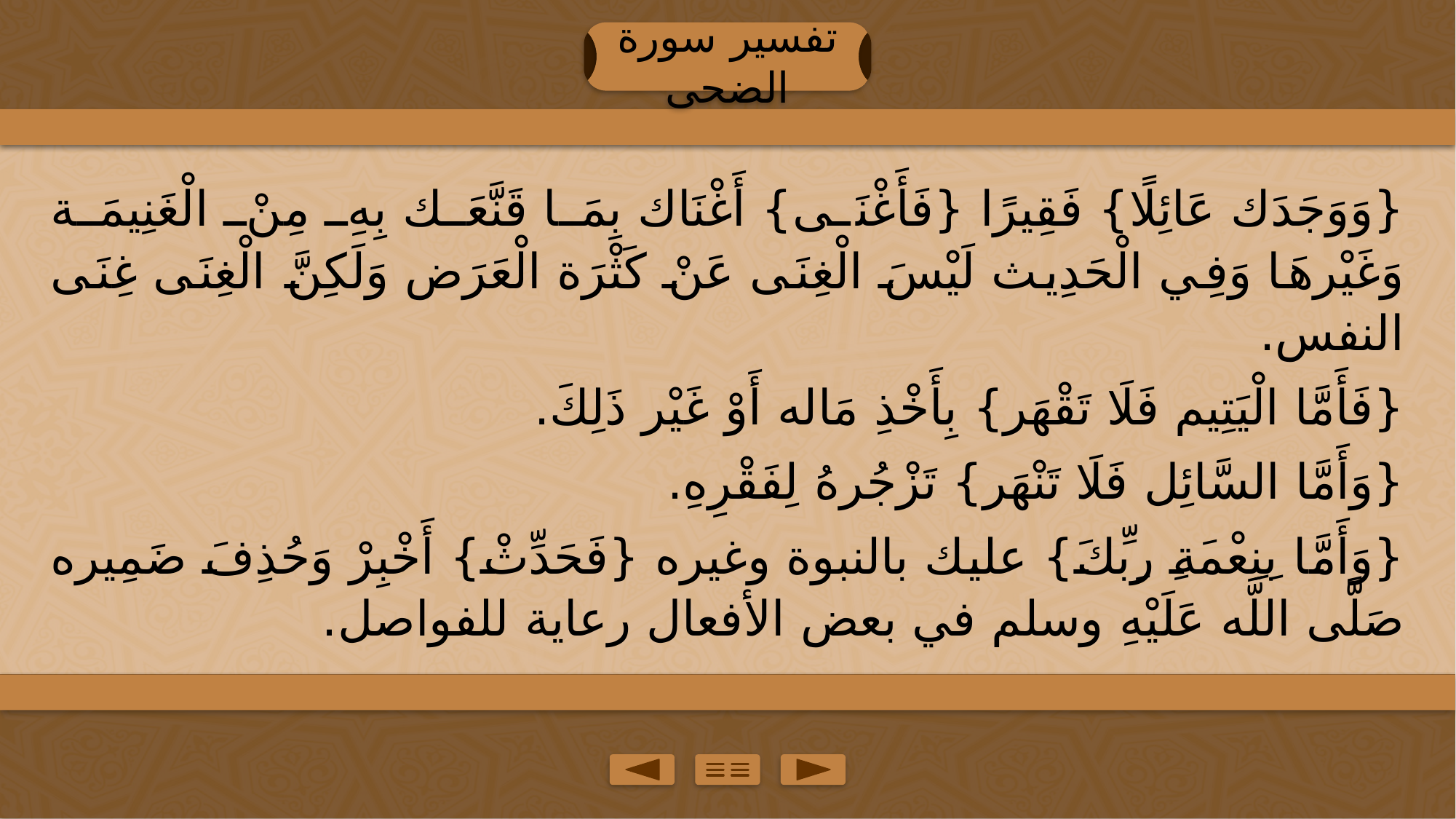

تفسير سورة الضحى

{وَوَجَدَك عَائِلًا} فَقِيرًا {فَأَغْنَى} أَغْنَاك بِمَا قَنَّعَك بِهِ مِنْ الْغَنِيمَة وَغَيْرهَا وَفِي الْحَدِيث لَيْسَ الْغِنَى عَنْ كَثْرَة الْعَرَض وَلَكِنَّ الْغِنَى غِنَى النفس.
{فَأَمَّا الْيَتِيم فَلَا تَقْهَر} بِأَخْذِ مَاله أَوْ غَيْر ذَلِكَ.
{وَأَمَّا السَّائِل فَلَا تَنْهَر} تَزْجُرهُ لِفَقْرِهِ.
{وَأَمَّا بِنِعْمَةِ رِبِّكَ} عليك بالنبوة وغيره {فَحَدِّثْ} أَخْبِرْ وَحُذِفَ ضَمِيره صَلَّى اللَّه عَلَيْهِ وسلم في بعض الأفعال رعاية للفواصل.